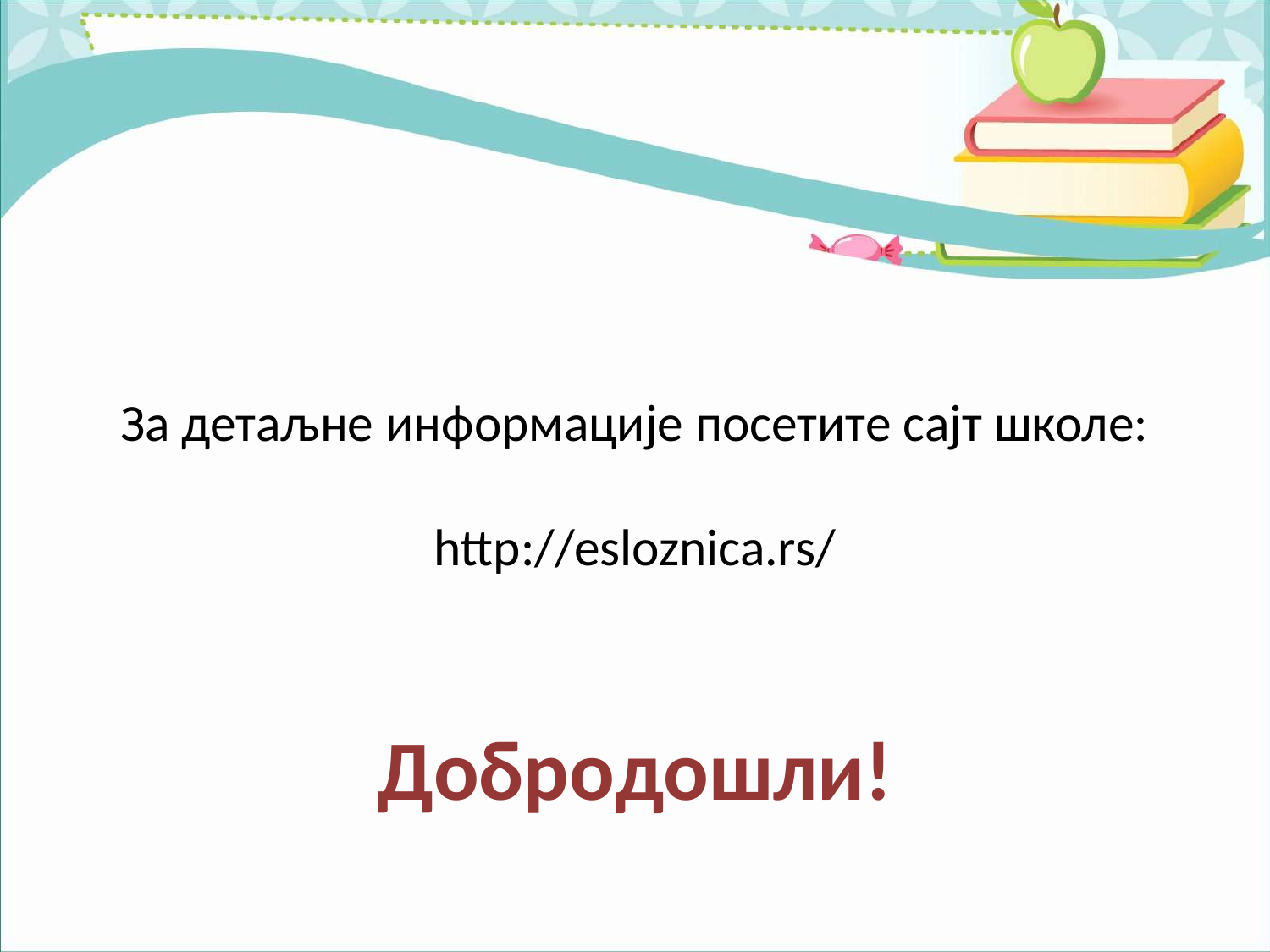

# За детаљне информације посетите сајт школе: http://esloznica.rs/

Добродошли!